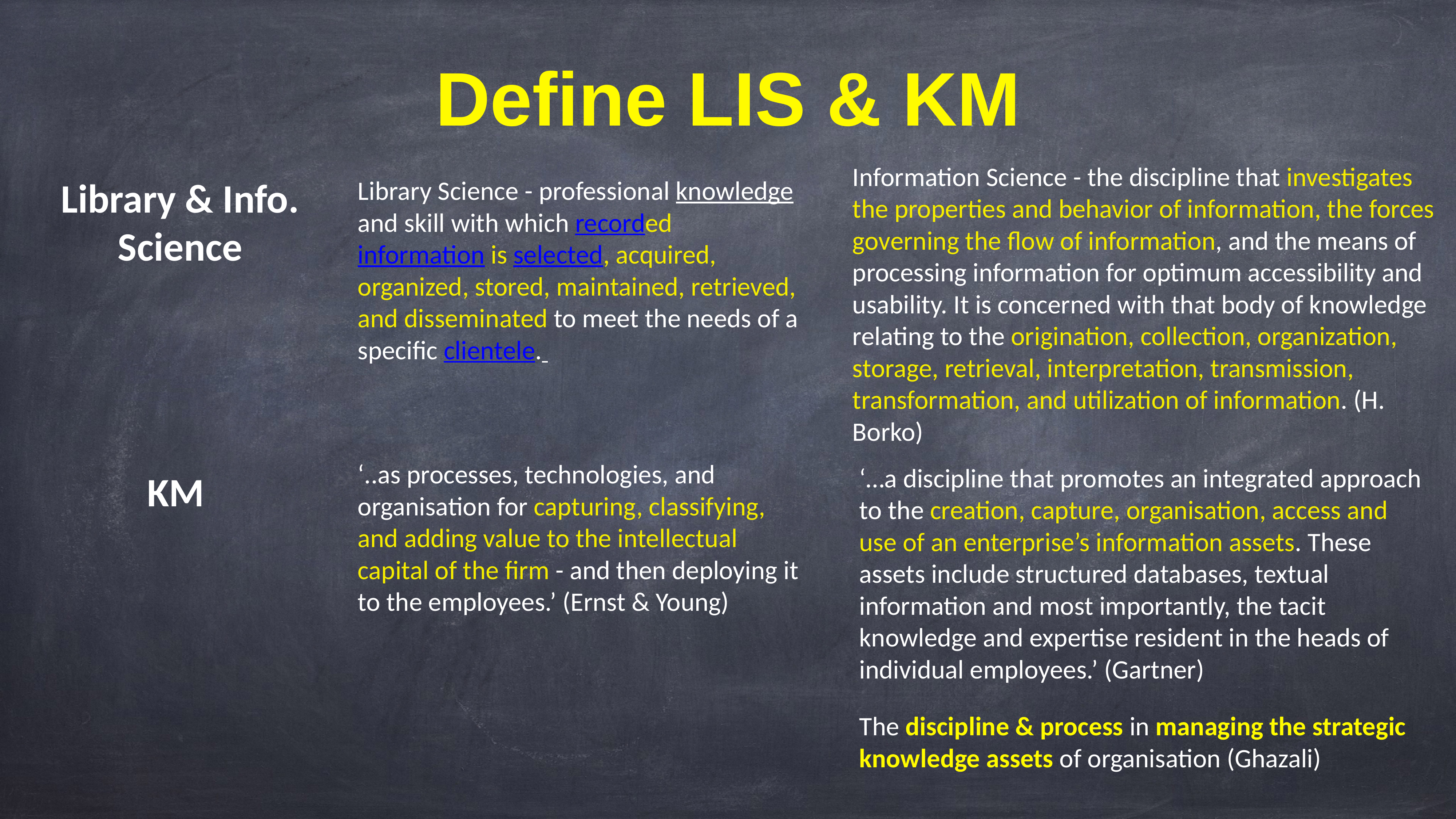

Define LIS & KM
Information Science - the discipline that investigates the properties and behavior of information, the forces governing the flow of information, and the means of processing information for optimum accessibility and usability. It is concerned with that body of knowledge relating to the origination, collection, organization, storage, retrieval, interpretation, transmission, transformation, and utilization of information. (H. Borko)
Library Science - professional knowledge and skill with which recorded information is selected, acquired, organized, stored, maintained, retrieved, and disseminated to meet the needs of a specific clientele.
Library & Info. Science
‘..as processes, technologies, and organisation for capturing, classifying, and adding value to the intellectual capital of the firm - and then deploying it to the employees.’ (Ernst & Young)
‘…a discipline that promotes an integrated approach to the creation, capture, organisation, access and use of an enterprise’s information assets. These assets include structured databases, textual information and most importantly, the tacit knowledge and expertise resident in the heads of individual employees.’ (Gartner)
The discipline & process in managing the strategic knowledge assets of organisation (Ghazali)
KM